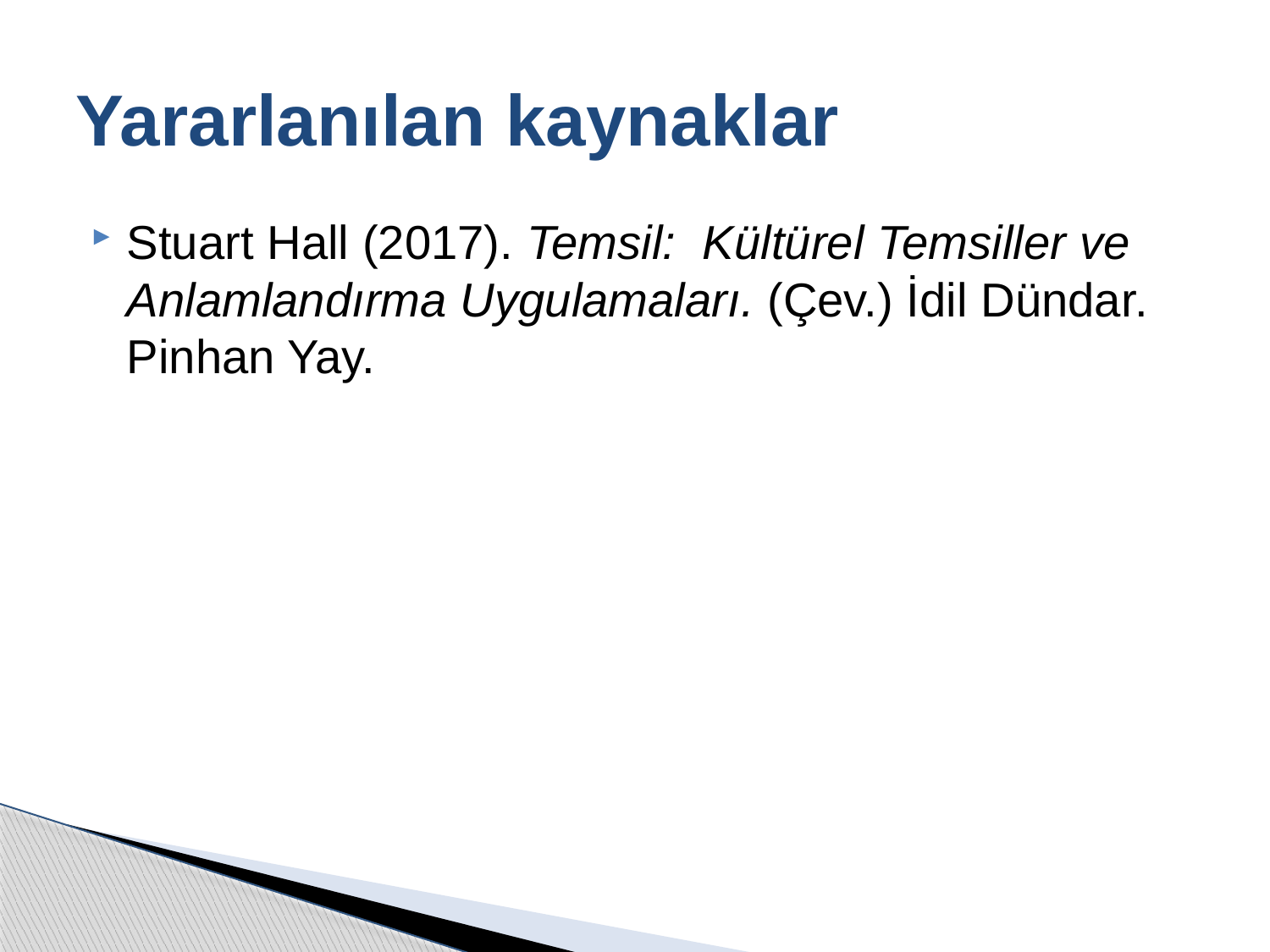

# Yararlanılan kaynaklar
Stuart Hall (2017). Temsil:  Kültürel Temsiller ve Anlamlandırma Uygulamaları. (Çev.) İdil Dündar. Pinhan Yay.